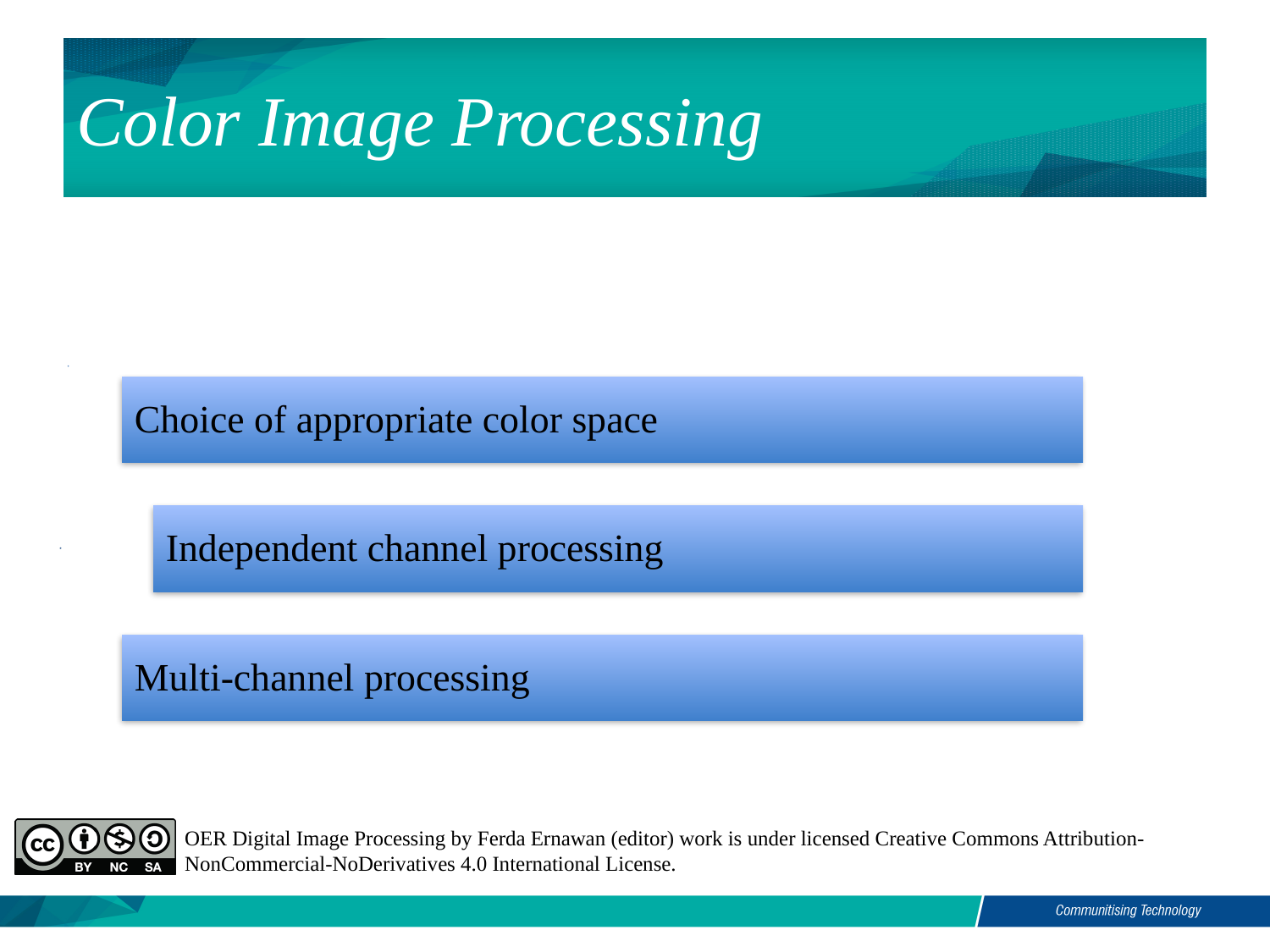

# Color Image Processing
Choice of appropriate color space
Independent channel processing
Multi-channel processing